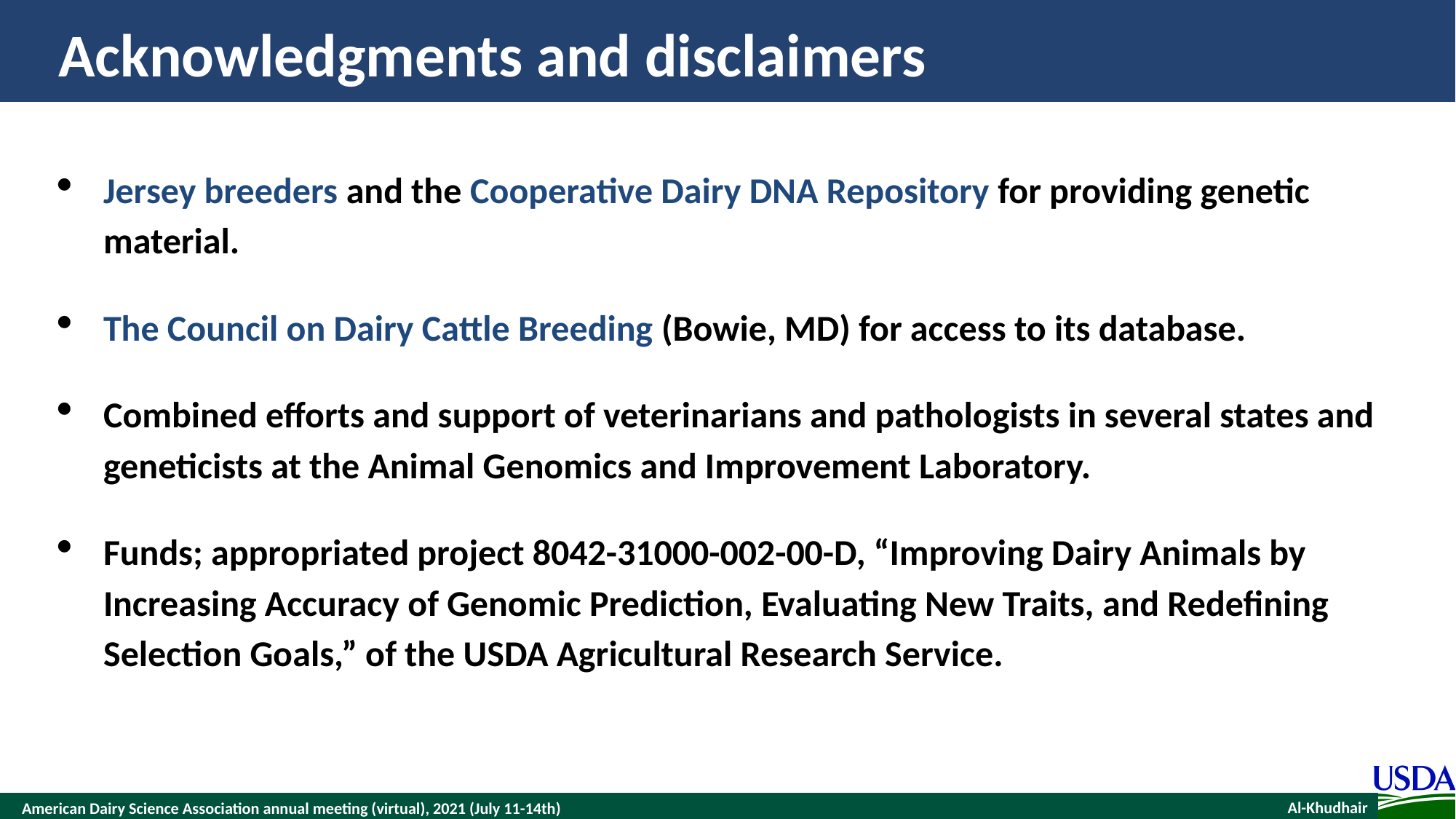

# Acknowledgments and disclaimers
Jersey breeders and the Cooperative Dairy DNA Repository for providing genetic material.
The Council on Dairy Cattle Breeding (Bowie, MD) for access to its database.
Combined efforts and support of veterinarians and pathologists in several states and geneticists at the Animal Genomics and Improvement Laboratory.
Funds; appropriated project 8042-31000-002-00-D, “Improving Dairy Animals by Increasing Accuracy of Genomic Prediction, Evaluating New Traits, and Redefining Selection Goals,” of the USDA Agricultural Research Service.